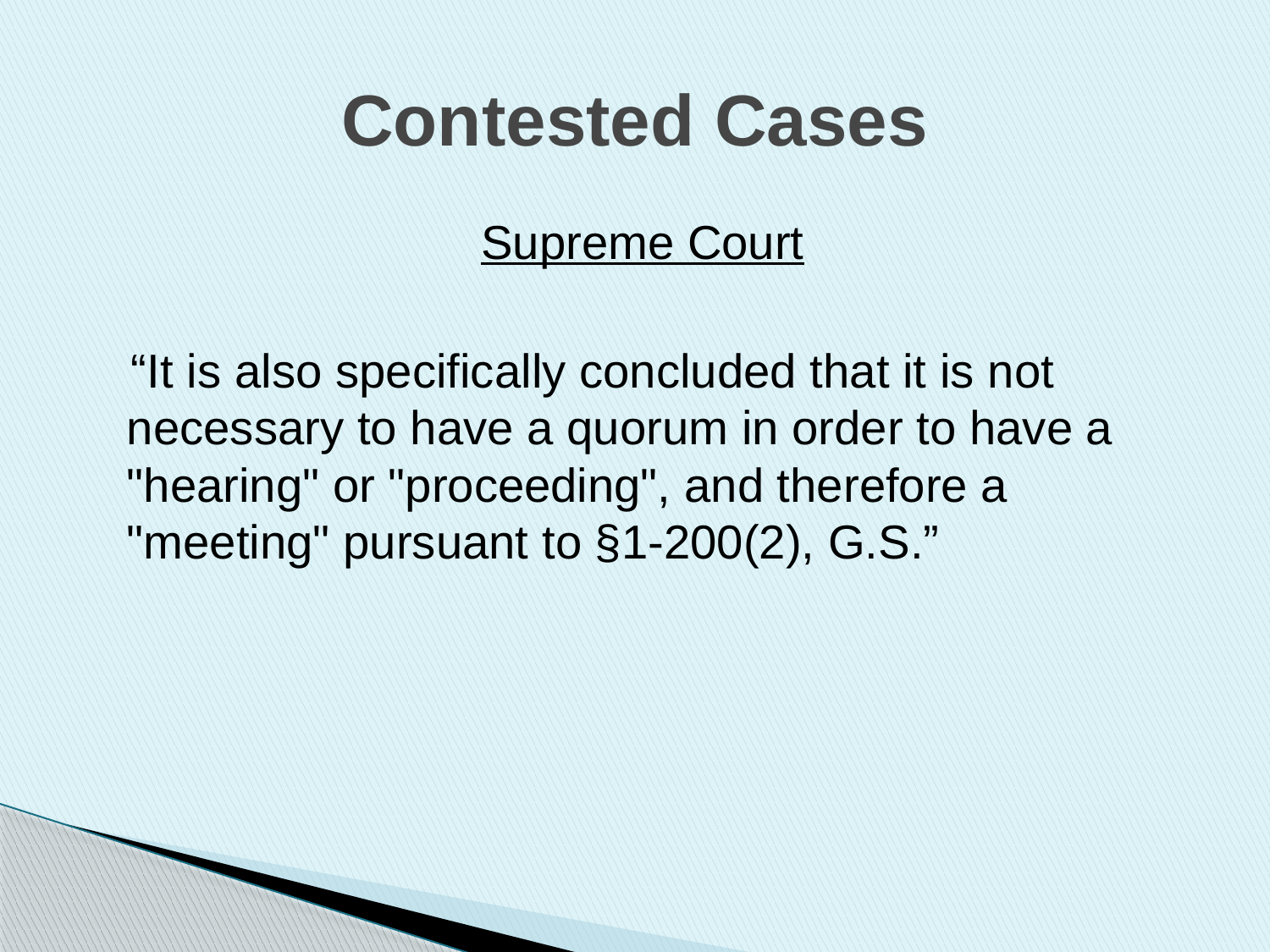

# Contested Cases
Supreme Court

   “It is also specifically concluded that it is not necessary to have a quorum in order to have a "hearing" or "proceeding", and therefore a "meeting" pursuant to §1-200(2), G.S.”